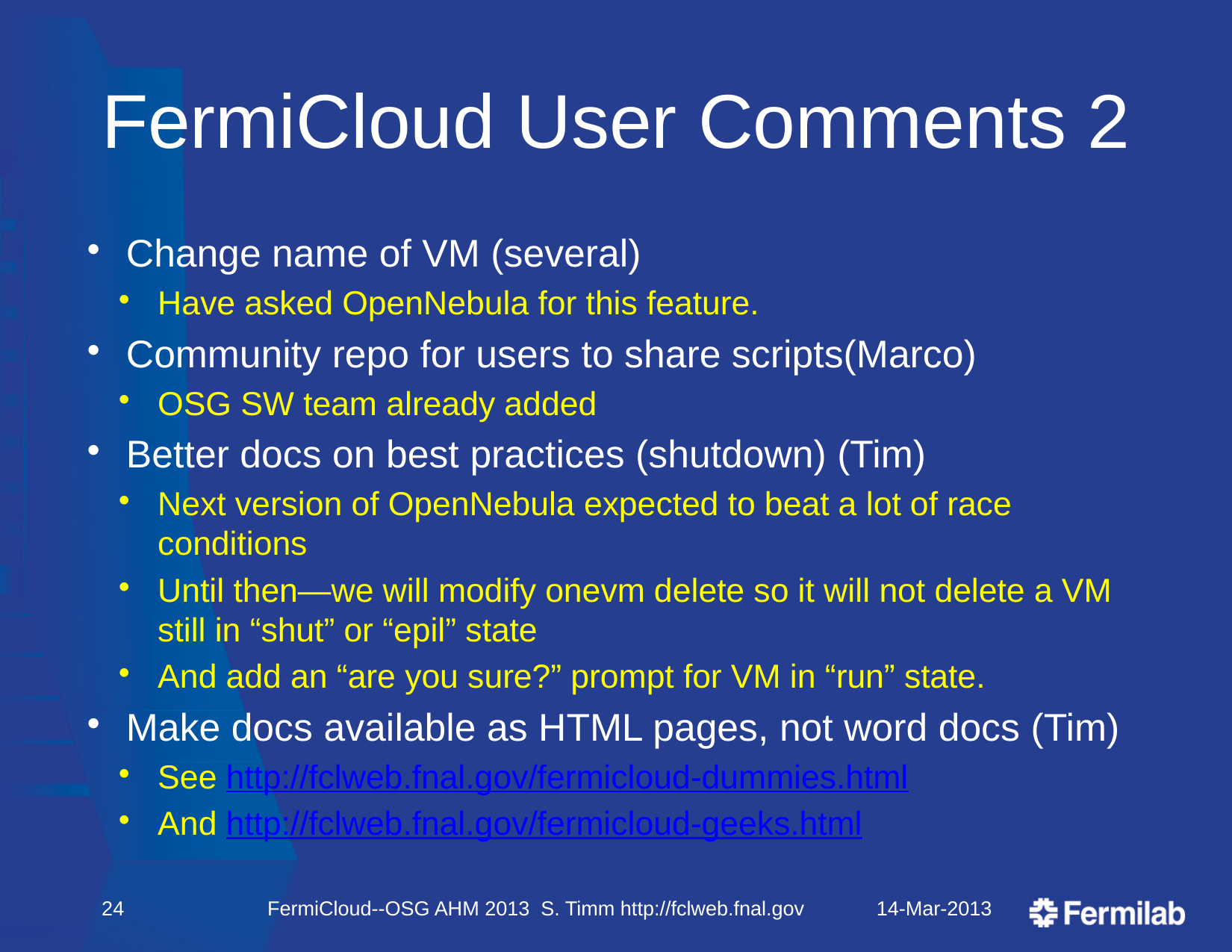

# FermiCloud User Comments 2
Change name of VM (several)
Have asked OpenNebula for this feature.
Community repo for users to share scripts(Marco)
OSG SW team already added
Better docs on best practices (shutdown) (Tim)
Next version of OpenNebula expected to beat a lot of race conditions
Until then—we will modify onevm delete so it will not delete a VM still in “shut” or “epil” state
And add an “are you sure?” prompt for VM in “run” state.
Make docs available as HTML pages, not word docs (Tim)
See http://fclweb.fnal.gov/fermicloud-dummies.html
And http://fclweb.fnal.gov/fermicloud-geeks.html

24
FermiCloud--OSG AHM 2013  S. Timm http://fclweb.fnal.gov
14-Mar-2013